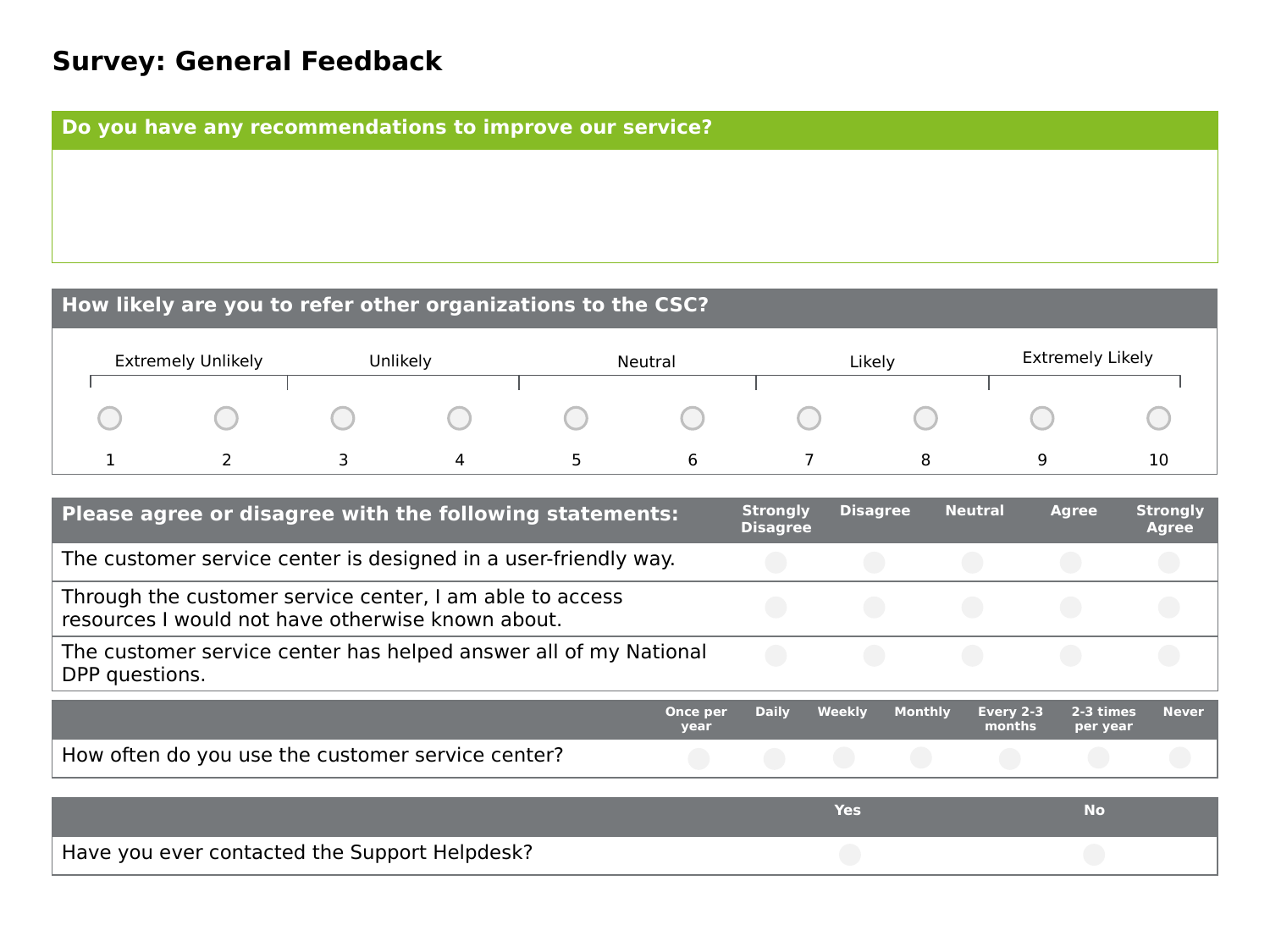

# Survey: General Feedback
| Do you have any recommendations to improve our service? |
| --- |
|  |
| How likely are you to refer other organizations to the CSC? |  |  |  |  |  |  |  |  |  |
| --- | --- | --- | --- | --- | --- | --- | --- | --- | --- |
| 1 | 2 | 3 | 4 | 5 | 6 | 7 | 8 | 9 | 10 |
Extremely Likely
Extremely Unlikely
Unlikely
Neutral
Likely

| Please agree or disagree with the following statements: | Strongly Disagree | Disagree | Neutral | Agree | Strongly Agree |
| --- | --- | --- | --- | --- | --- |
| The customer service center is designed in a user-friendly way. |  |  |  |  |  |
| Through the customer service center, I am able to access resources I would not have otherwise known about. |  |  |  |  |  |
| The customer service center has helped answer all of my National DPP questions. |  |  |  |  |  |

|  | Once per year | Daily | Weekly | Monthly | Every 2-3 months | 2-3 times per year | Never |
| --- | --- | --- | --- | --- | --- | --- | --- |
| How often do you use the customer service center? |  |  |  |  |  |  |  |

|  | Yes | No |
| --- | --- | --- |
| Have you ever contacted the Support Helpdesk? |  |  |